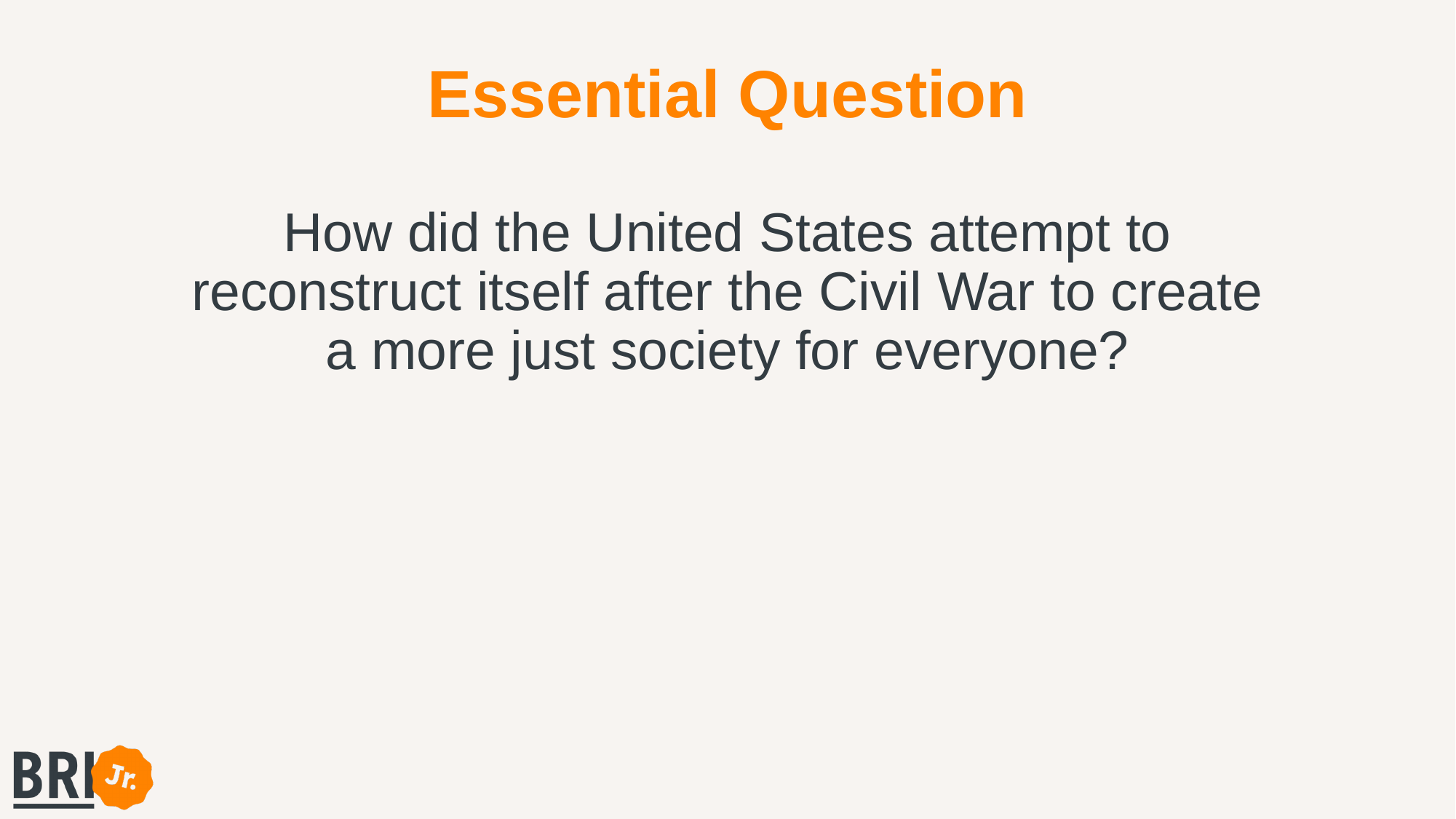

# Essential Question
How did the United States attempt to reconstruct itself after the Civil War to create a more just society for everyone?